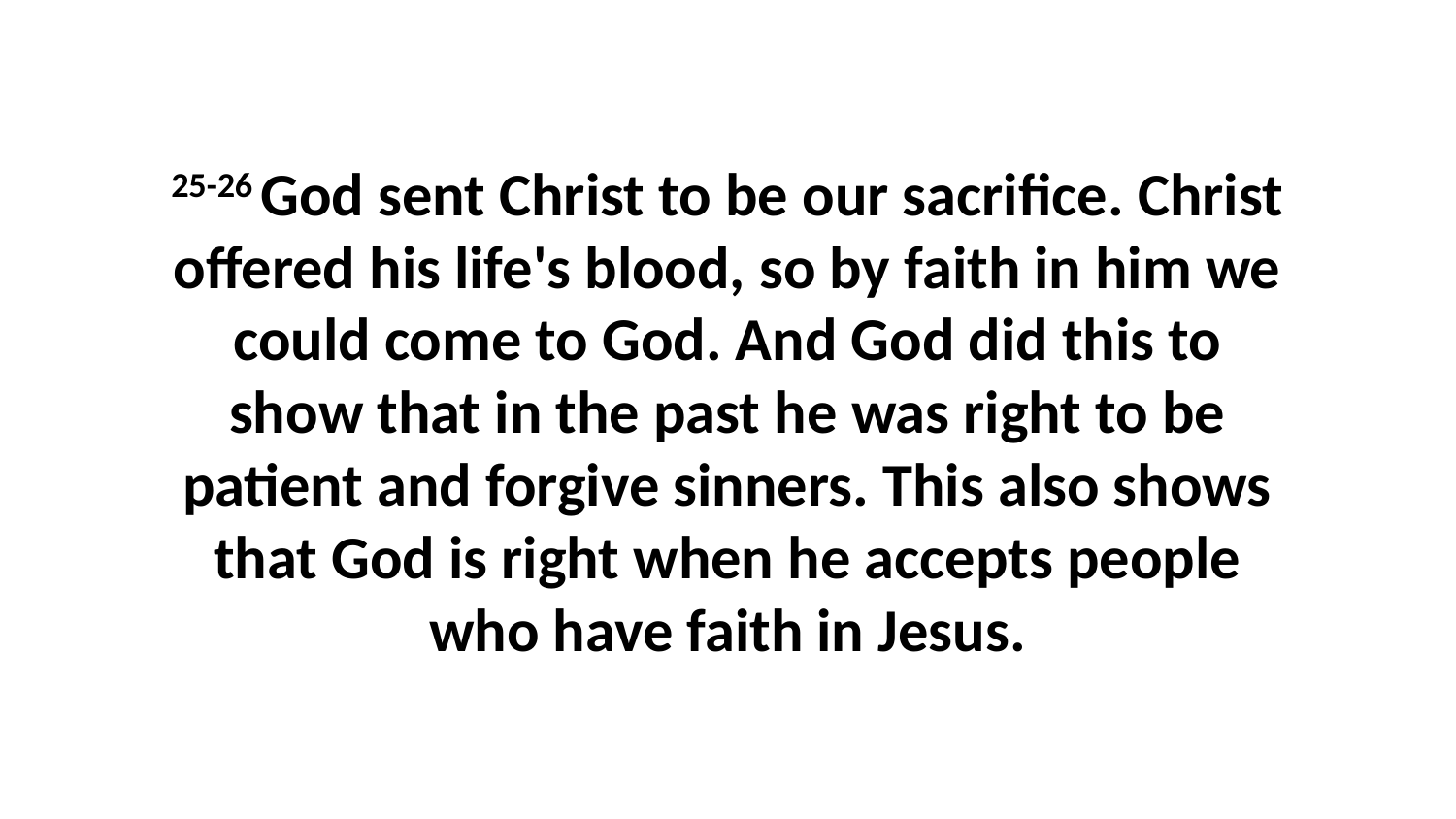

25-26 God sent Christ to be our sacrifice. Christ offered his life's blood, so by faith in him we could come to God. And God did this to show that in the past he was right to be patient and forgive sinners. This also shows that God is right when he accepts people who have faith in Jesus.